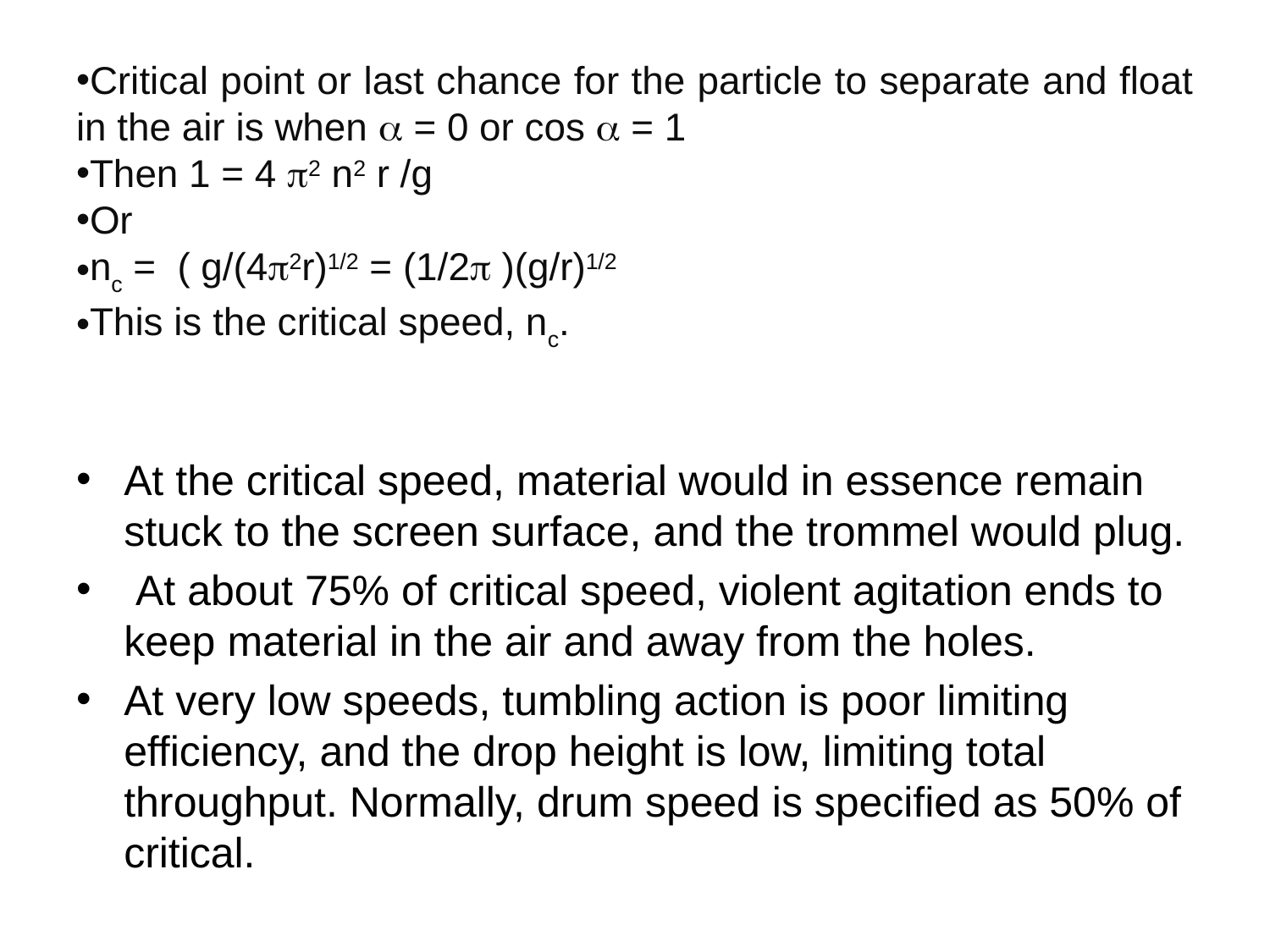

Critical point or last chance for the particle to separate and float in the air is when α = 0 or cos α = 1
Then 1 = 4 π2 n2 r /g
Or
nc =  ( g/(4π2r)1/2 = (1/2π )(g/r)1/2
This is the critical speed, nc.

At the critical speed, material would in essence remain stuck to the screen surface, and the trommel would plug.
 At about 75% of critical speed, violent agitation ends to keep material in the air and away from the holes.
At very low speeds, tumbling action is poor limiting efficiency, and the drop height is low, limiting total throughput. Normally, drum speed is specified as 50% of critical.

79